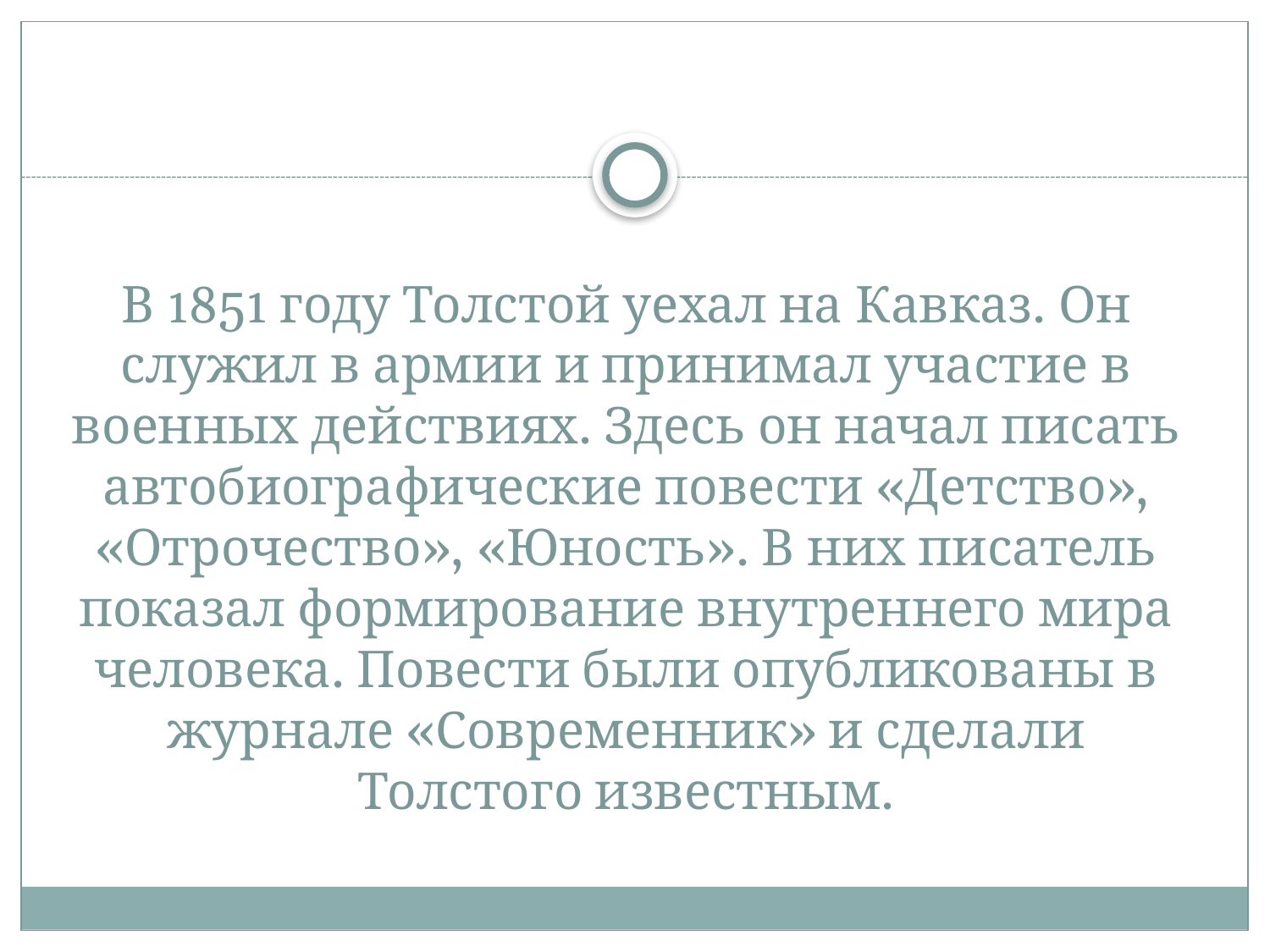

# В 1851 году Толстой уехал на Кавказ. Он служил в армии и принимал участие в военных действиях. Здесь он начал писать автобиографические повести «Детство», «Отрочество», «Юность». В них писатель показал формирование внутреннего мира человека. Повести были опубликованы в журнале «Современник» и сделали Толстого известным.